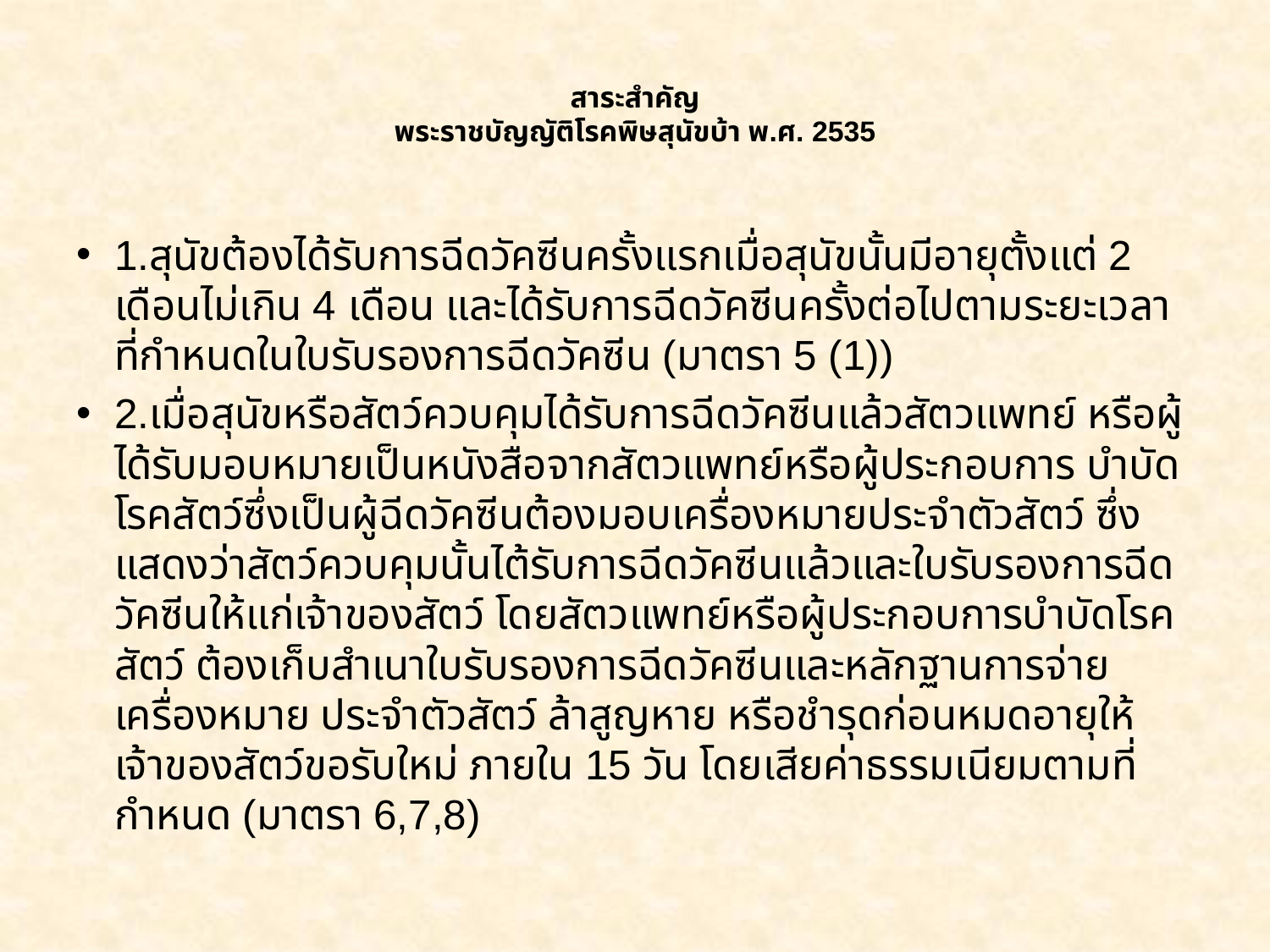

# สาระสำคัญ พระราชบัญญัติโรคพิษสุนัขบ้า พ.ศ. 2535
1.สุนัขต้องได้รับการฉีดวัคซีนครั้งแรกเมื่อสุนัขนั้นมีอายุตั้งแต่ 2 เดือนไม่เกิน 4 เดือน และได้รับการฉีดวัคซีนครั้งต่อไปตามระยะเวลา ที่กำหนดในใบรับรองการฉีดวัคซีน (มาตรา 5 (1))
2.เมื่อสุนัขหรือสัตว์ควบคุมได้รับการฉีดวัคซีนแล้วสัตวแพทย์ หรือผู้ได้รับมอบหมายเป็นหนังสือจากสัตวแพทย์หรือผู้ประกอบการ บำบัดโรคสัตว์ซึ่งเป็นผู้ฉีดวัคซีนต้องมอบเครื่องหมายประจำตัวสัตว์ ซึ่ง แสดงว่าสัตว์ควบคุมนั้นไต้รับการฉีดวัคซีนแล้วและใบรับรองการฉีด วัคซีนให้แก่เจ้าของสัตว์ โดยสัตวแพทย์หรือผู้ประกอบการบำบัดโรคสัตว์ ต้องเก็บสำเนาใบรับรองการฉีดวัคซีนและหลักฐานการจ่ายเครื่องหมาย ประจำตัวสัตว์ ล้าสูญหาย หรือชำรุดก่อนหมดอายุให้เจ้าของสัตว์ขอรับใหม่ ภายใน 15 วัน โดยเสียค่าธรรมเนียมตามที่กำหนด (มาตรา 6,7,8)